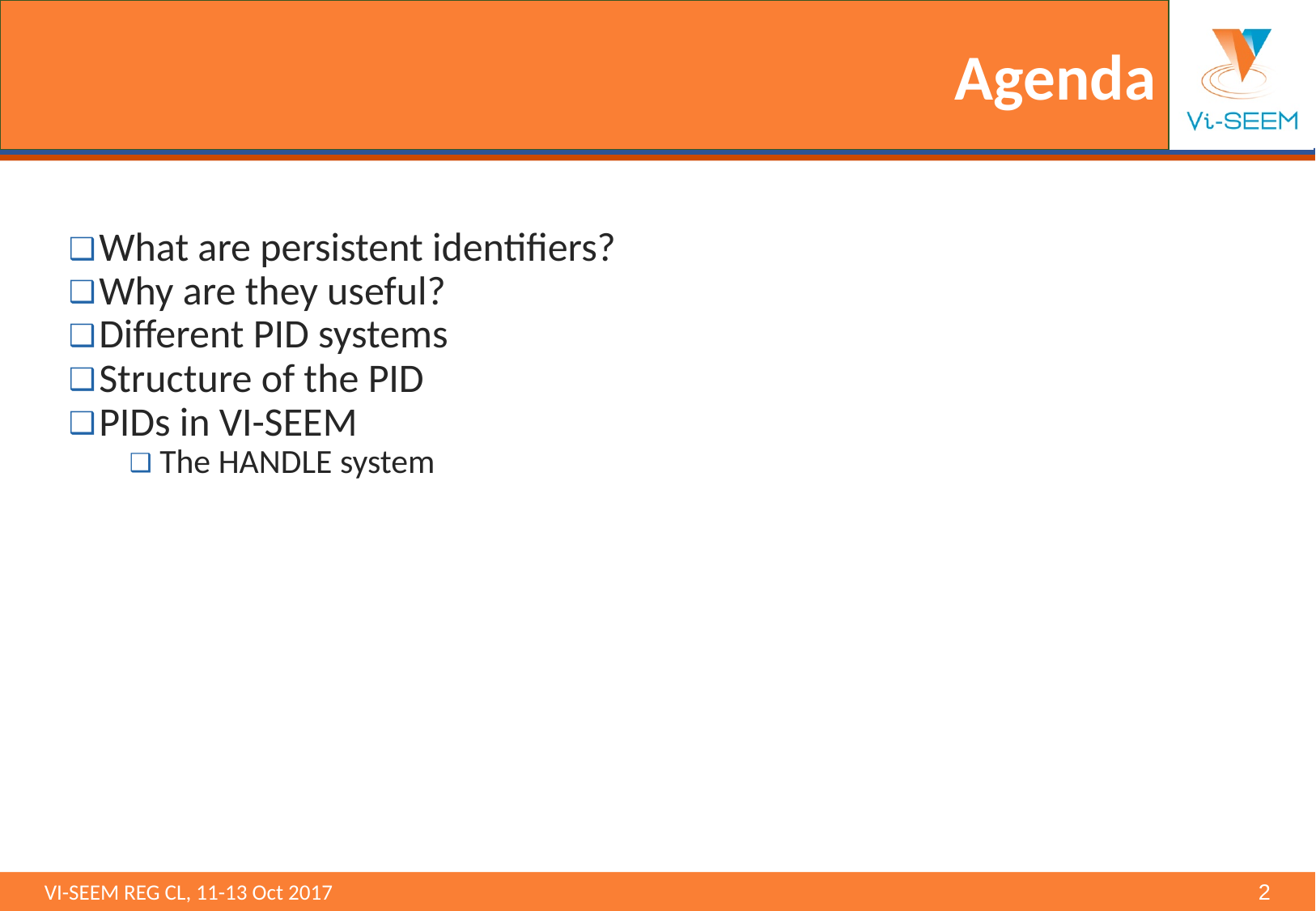

# Agenda
What are persistent identifiers?
Why are they useful?
Different PID systems
Structure of the PID
PIDs in VI-SEEM
The HANDLE system

VI-SEEM REG CL, 11-13 Oct 2017 								2